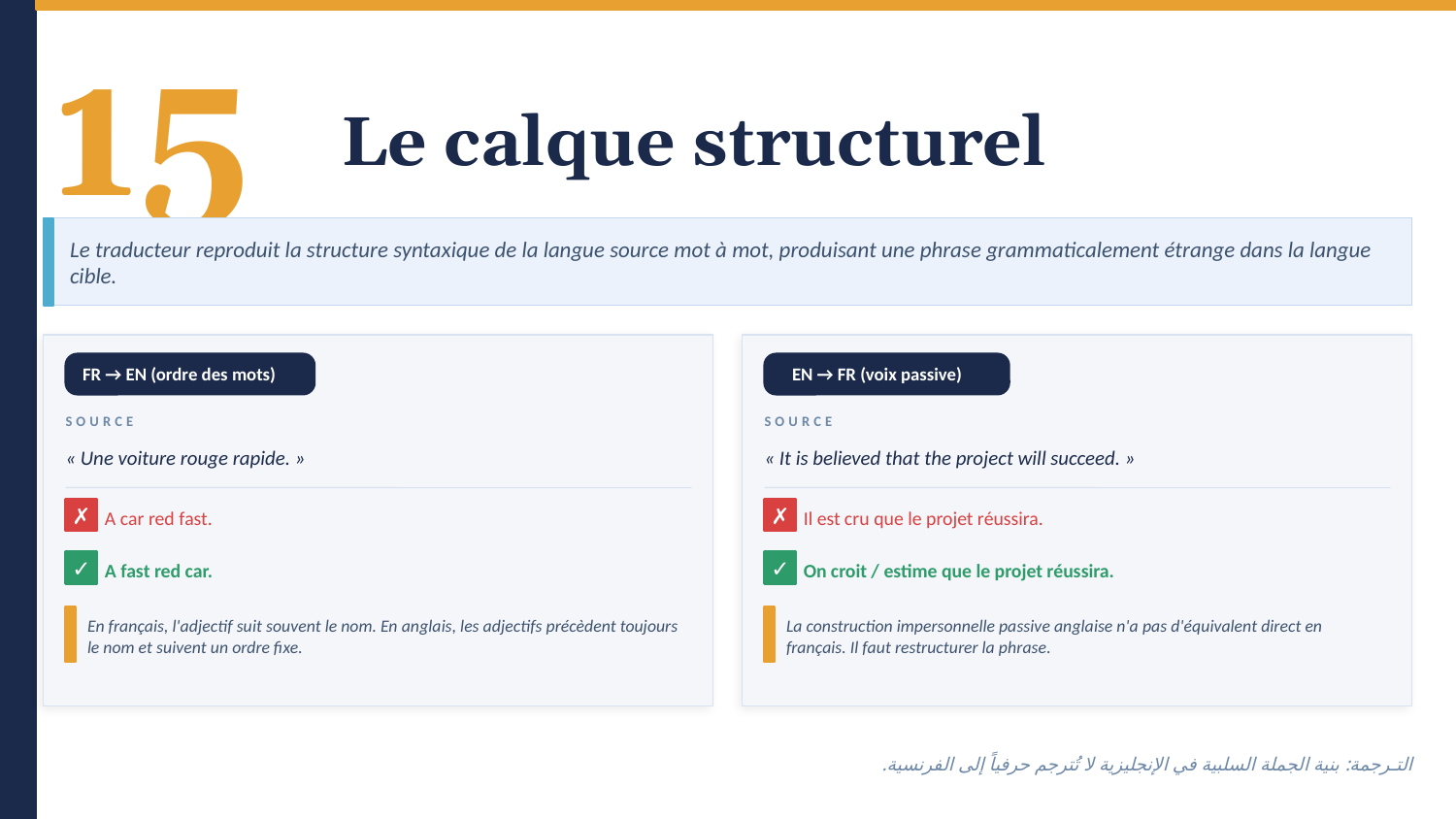

15
Le calque structurel

Le traducteur reproduit la structure syntaxique de la langue source mot à mot, produisant une phrase grammaticalement étrange dans la langue cible.

FR → EN (ordre des mots)

EN → FR (voix passive)
SOURCE
SOURCE
« Une voiture rouge rapide. »
« It is believed that the project will succeed. »

A car red fast.
Il est cru que le projet réussira.

✗

✗
A fast red car.
On croit / estime que le projet réussira.

✓

✓
En français, l'adjectif suit souvent le nom. En anglais, les adjectifs précèdent toujours le nom et suivent un ordre fixe.
La construction impersonnelle passive anglaise n'a pas d'équivalent direct en français. Il faut restructurer la phrase.

التـرجمة: بنية الجملة السلبية في الإنجليزية لا تُترجم حرفياً إلى الفرنسية.